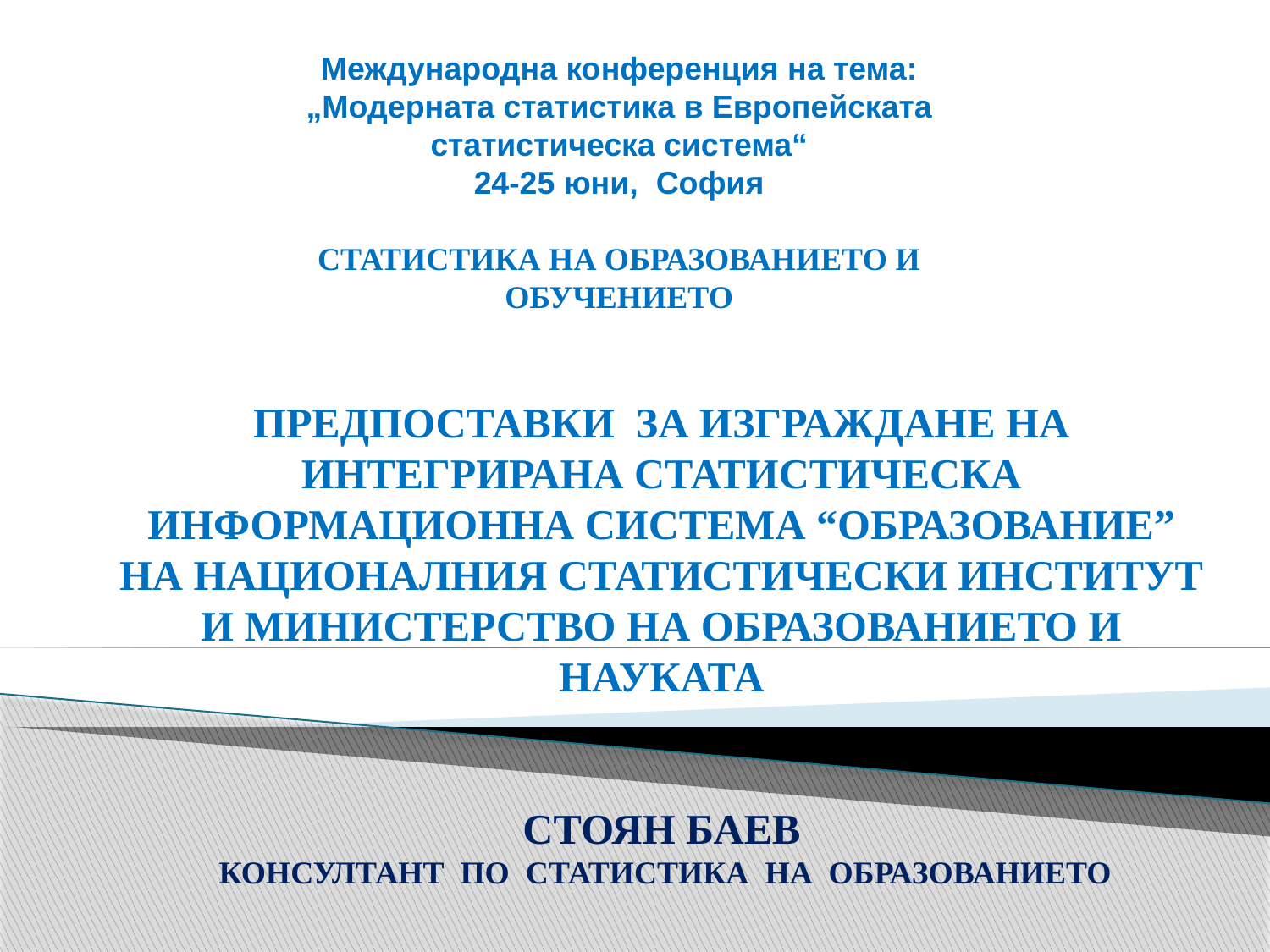

Международна конференция на тема:
„Модерната статистика в Европейската статистическа система“
24-25 юни,  София

СТАТИСТИКА НА ОБРАЗОВАНИЕТО И ОБУЧЕНИЕТО

ПРЕДПОСТАВКИ  ЗА ИЗГРАЖДАНЕ НА ИНТЕГРИРАНА СТАТИСТИЧЕСКА ИНФОРМАЦИОННА СИСТЕМА “ОБРАЗОВАНИЕ” НА НАЦИОНАЛНИЯ СТАТИСТИЧЕСКИ ИНСТИТУТ И МИНИСТЕРСТВО НА ОБРАЗОВАНИЕТО И НАУКАТА

СТОЯН БАЕВ
 КОНСУЛТАНТ  ПО  СТАТИСТИКА  НА  ОБРАЗОВАНИЕТО